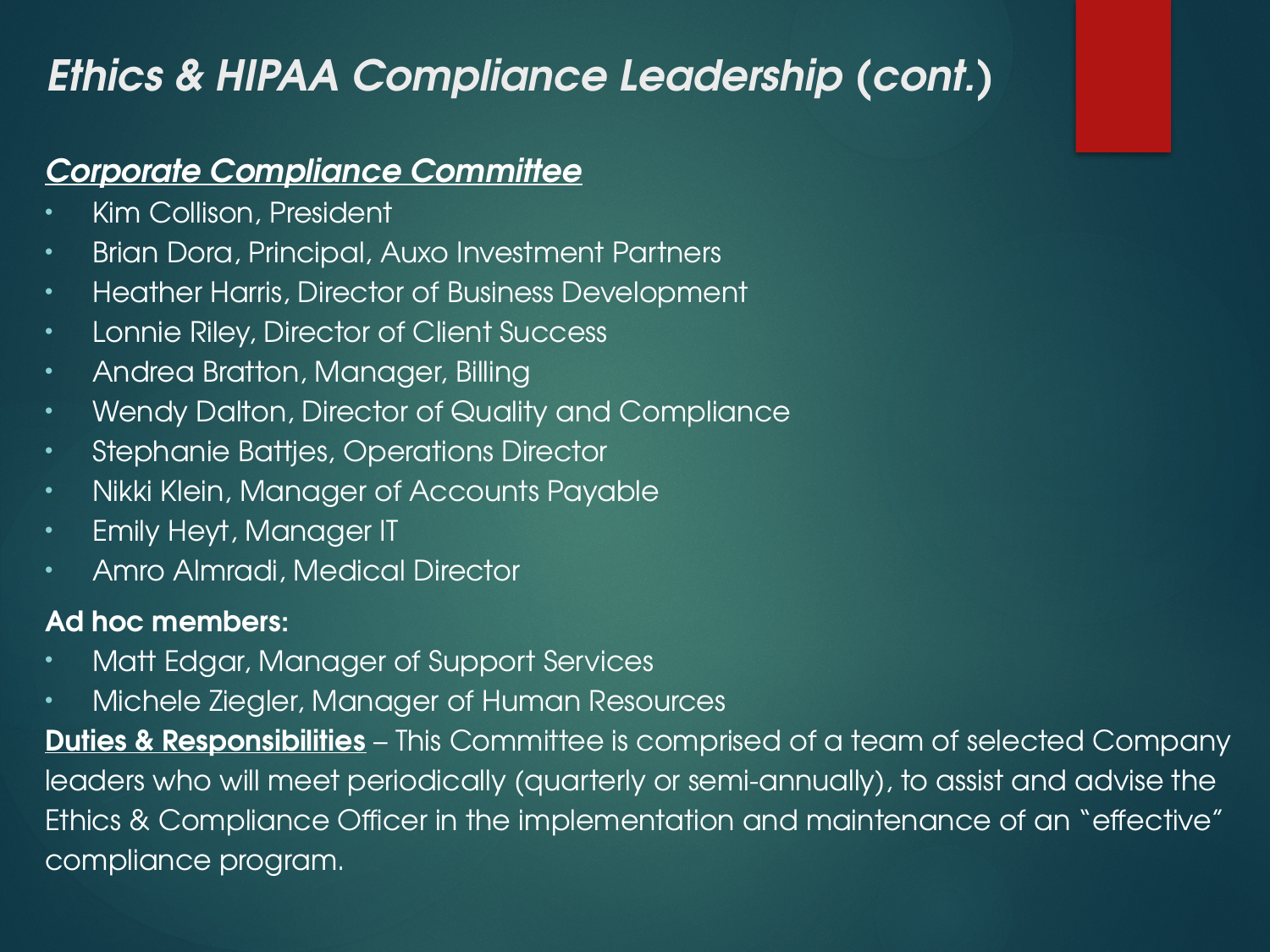

# Ethics & HIPAA Compliance Leadership (cont.)
Corporate Compliance Committee
Kim Collison, President
Brian Dora, Principal, Auxo Investment Partners
Heather Harris, Director of Business Development
Lonnie Riley, Director of Client Success
Andrea Bratton, Manager, Billing
Wendy Dalton, Director of Quality and Compliance
Stephanie Battjes, Operations Director
Nikki Klein, Manager of Accounts Payable
Emily Heyt, Manager IT
Amro Almradi, Medical Director
Ad hoc members:
Matt Edgar, Manager of Support Services
Michele Ziegler, Manager of Human Resources
Duties & Responsibilities – This Committee is comprised of a team of selected Company leaders who will meet periodically (quarterly or semi-annually), to assist and advise the Ethics & Compliance Officer in the implementation and maintenance of an “effective” compliance program.